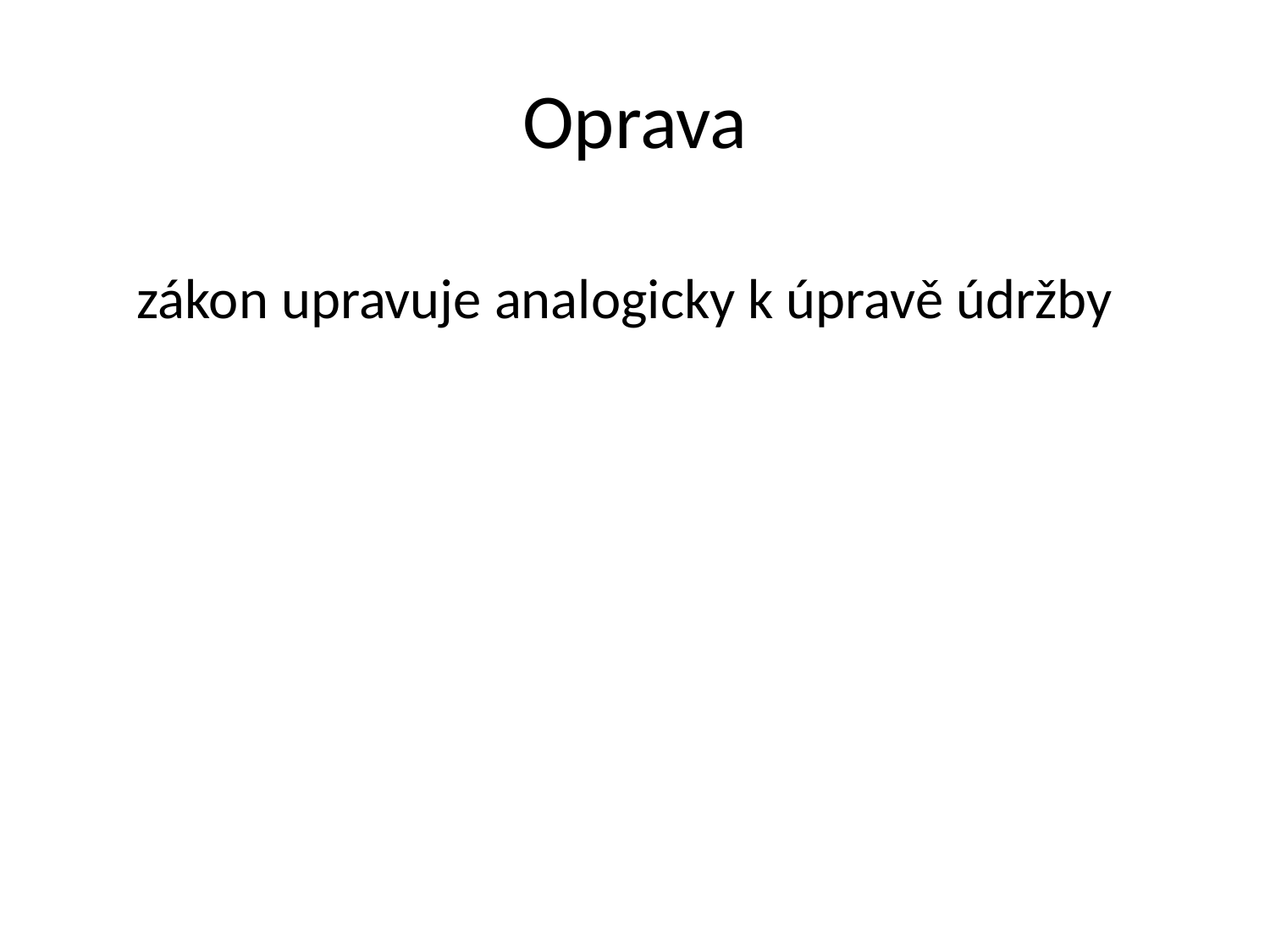

# Oprava
zákon upravuje analogicky k úpravě údržby